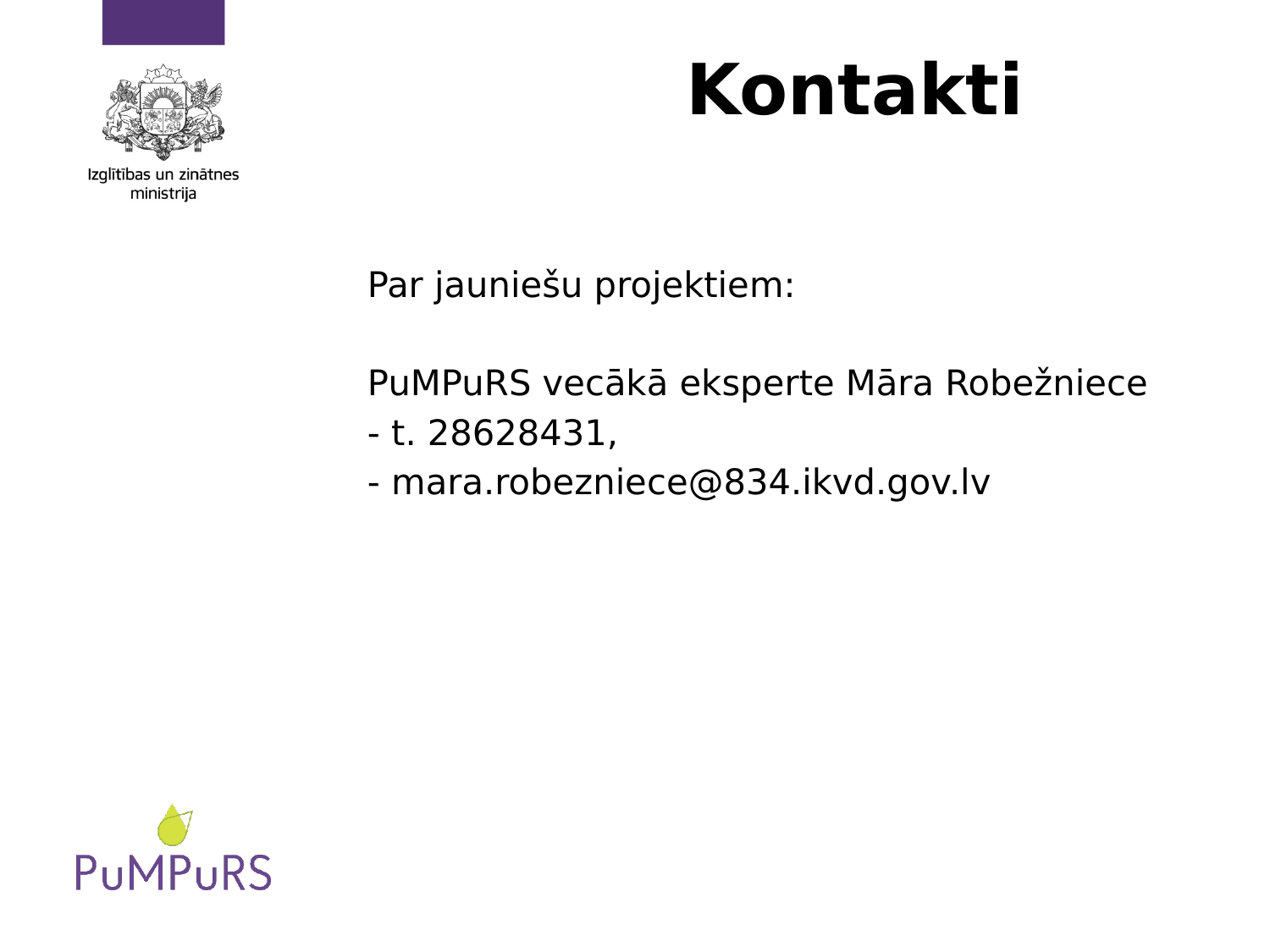

# Kontakti

Par jauniešu projektiem:

PuMPuRS vecākā eksperte Māra Robežniece
- t. 28628431,
- mara.robezniece@834.ikvd.gov.lv